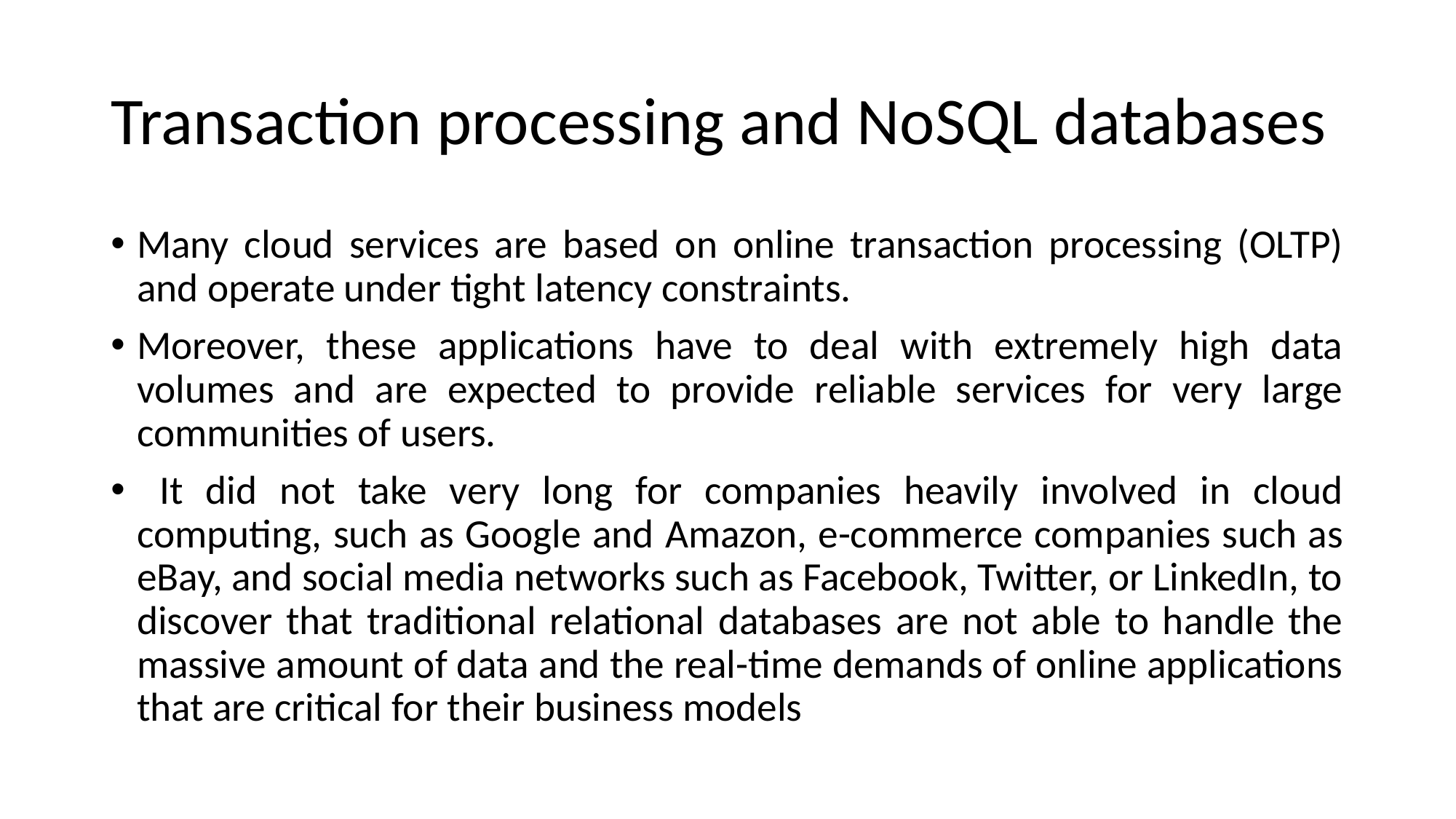

# Transaction processing and NoSQL databases
Many cloud services are based on online transaction processing (OLTP) and operate under tight latency constraints.
Moreover, these applications have to deal with extremely high data volumes and are expected to provide reliable services for very large communities of users.
 It did not take very long for companies heavily involved in cloud computing, such as Google and Amazon, e-commerce companies such as eBay, and social media networks such as Facebook, Twitter, or LinkedIn, to discover that traditional relational databases are not able to handle the massive amount of data and the real-time demands of online applications that are critical for their business models